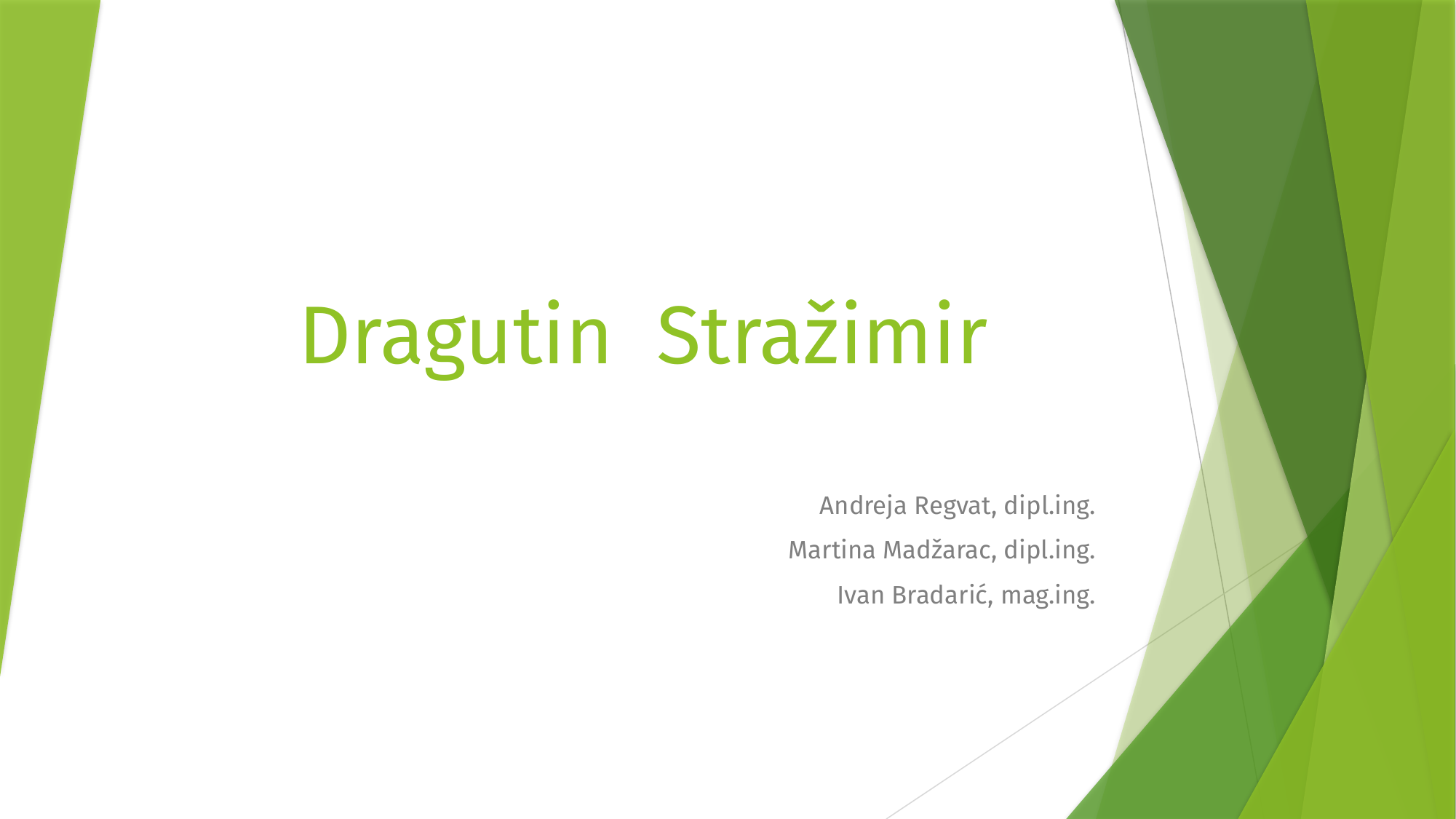

# Dragutin  Stražimir
Andreja Regvat, dipl.ing.
Martina Madžarac, dipl.ing.
Ivan Bradarić, mag.ing.